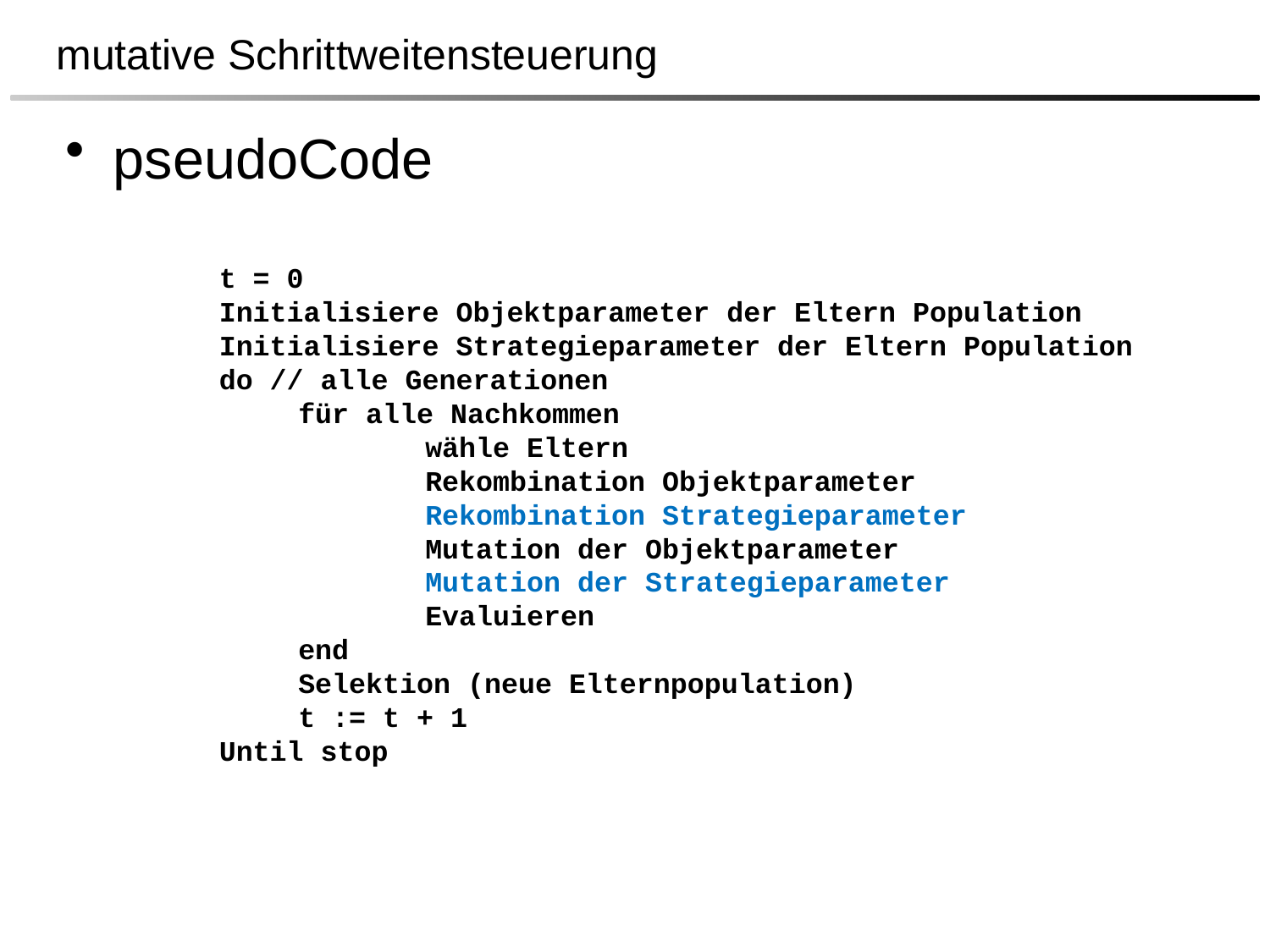

# mutative Schrittweitensteuerung
pseudoCode

	t = 0
	Initialisiere Objektparameter der Eltern Population
	Initialisiere Strategieparameter der Eltern Population
	do // alle Generationen
	 	für alle Nachkommen
			wähle Eltern
			Rekombination Objektparameter
			Rekombination Strategieparameter
			Mutation der Objektparameter
			Mutation der Strategieparameter
			Evaluieren
		end
		Selektion (neue Elternpopulation)
		t := t + 1
	Until stop